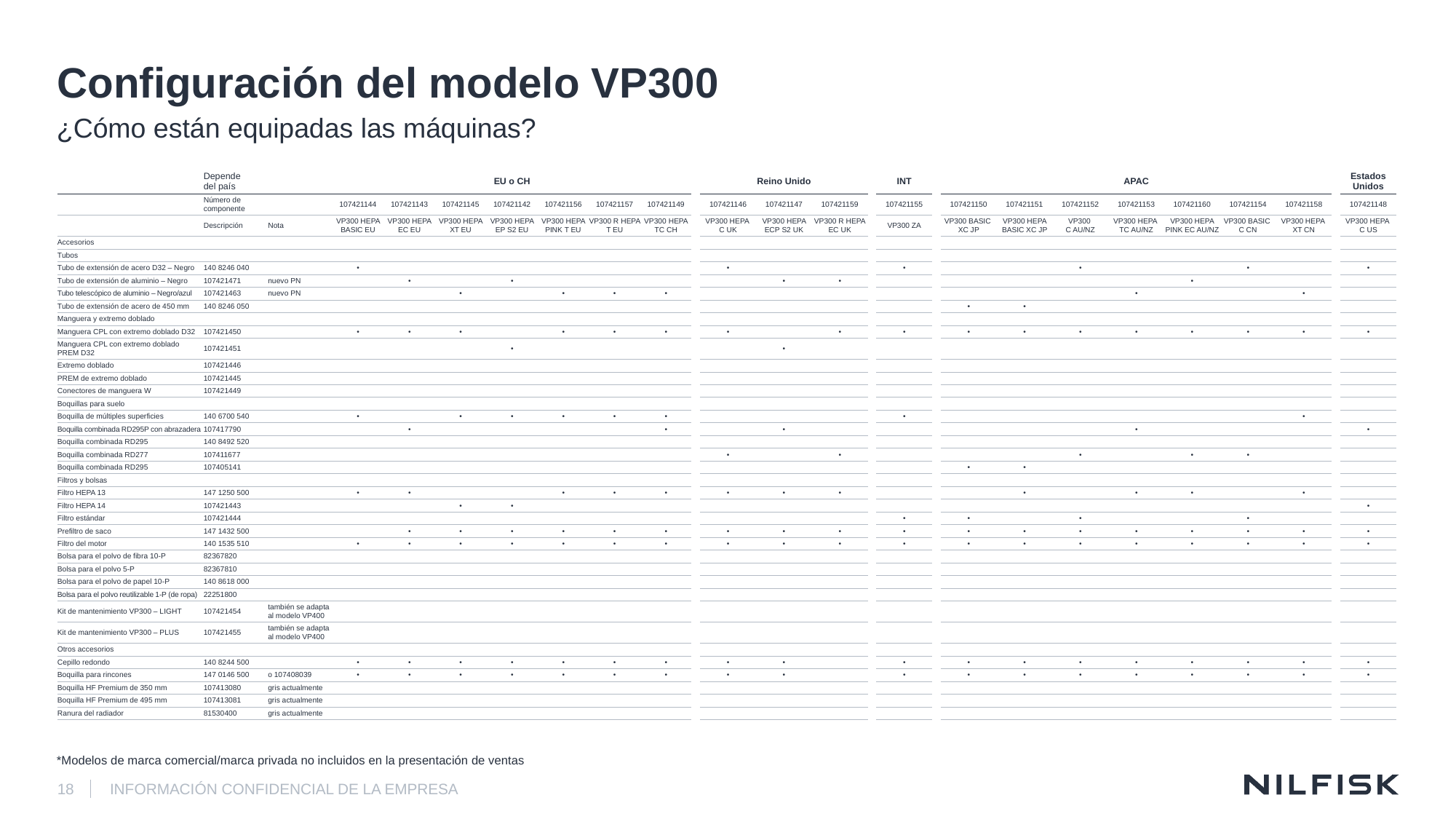

# Configuración del modelo VP300
¿Cómo están equipadas las máquinas?
|  | Depende del país |  | EU o CH |  |  |  |  |  |  |  | Reino Unido |  |  |  | INT |  | APAC |  |  |  |  |  |  |  | Estados Unidos |
| --- | --- | --- | --- | --- | --- | --- | --- | --- | --- | --- | --- | --- | --- | --- | --- | --- | --- | --- | --- | --- | --- | --- | --- | --- | --- |
|  | Número de componente |  | 107421144 | 107421143 | 107421145 | 107421142 | 107421156 | 107421157 | 107421149 |  | 107421146 | 107421147 | 107421159 |  | 107421155 |  | 107421150 | 107421151 | 107421152 | 107421153 | 107421160 | 107421154 | 107421158 |  | 107421148 |
|  | Descripción | Nota | VP300 HEPA BASIC EU | VP300 HEPA EC EU | VP300 HEPA XT EU | VP300 HEPA EP S2 EU | VP300 HEPA PINK T EU | VP300 R HEPA T EU | VP300 HEPA TC CH |  | VP300 HEPA C UK | VP300 HEPA ECP S2 UK | VP300 R HEPA EC UK |  | VP300 ZA |  | VP300 BASIC XC JP | VP300 HEPA BASIC XC JP | VP300 C AU/NZ | VP300 HEPA TC AU/NZ | VP300 HEPA PINK EC AU/NZ | VP300 BASIC C CN | VP300 HEPA XT CN |  | VP300 HEPA C US |
| Accesorios |  |  |  |  |  |  |  |  |  |  |  |  |  |  |  |  |  |  |  |  |  |  |  |  |  |
| Tubos |  |  |  |  |  |  |  |  |  |  |  |  |  |  |  |  |  |  |  |  |  |  |  |  |  |
| Tubo de extensión de acero D32 – Negro | 140 8246 040 |  | • |  |  |  |  |  |  |  | • |  |  |  | • |  |  |  | • |  |  | • |  |  | • |
| Tubo de extensión de aluminio – Negro | 107421471 | nuevo PN |  | • |  | • |  |  |  |  |  | • | • |  |  |  |  |  |  |  | • |  |  |  |  |
| Tubo telescópico de aluminio – Negro/azul | 107421463 | nuevo PN |  |  | • |  | • | • | • |  |  |  |  |  |  |  |  |  |  | • |  |  | • |  |  |
| Tubo de extensión de acero de 450 mm | 140 8246 050 |  |  |  |  |  |  |  |  |  |  |  |  |  |  |  | • | • |  |  |  |  |  |  |  |
| Manguera y extremo doblado |  |  |  |  |  |  |  |  |  |  |  |  |  |  |  |  |  |  |  |  |  |  |  |  |  |
| Manguera CPL con extremo doblado D32 | 107421450 |  | • | • | • |  | • | • | • |  | • |  | • |  | • |  | • | • | • | • | • | • | • |  | • |
| Manguera CPL con extremo doblado PREM D32 | 107421451 |  |  |  |  | • |  |  |  |  |  | • |  |  |  |  |  |  |  |  |  |  |  |  |  |
| Extremo doblado | 107421446 |  |  |  |  |  |  |  |  |  |  |  |  |  |  |  |  |  |  |  |  |  |  |  |  |
| PREM de extremo doblado | 107421445 |  |  |  |  |  |  |  |  |  |  |  |  |  |  |  |  |  |  |  |  |  |  |  |  |
| Conectores de manguera W | 107421449 |  |  |  |  |  |  |  |  |  |  |  |  |  |  |  |  |  |  |  |  |  |  |  |  |
| Boquillas para suelo |  |  |  |  |  |  |  |  |  |  |  |  |  |  |  |  |  |  |  |  |  |  |  |  |  |
| Boquilla de múltiples superficies | 140 6700 540 |  | • |  | • | • | • | • | • |  |  |  |  |  | • |  |  |  |  |  |  |  | • |  |  |
| Boquilla combinada RD295P con abrazadera | 107417790 |  |  | • |  |  |  |  | • |  |  | • |  |  |  |  |  |  |  | • |  |  |  |  | • |
| Boquilla combinada RD295 | 140 8492 520 |  |  |  |  |  |  |  |  |  |  |  |  |  |  |  |  |  |  |  |  |  |  |  |  |
| Boquilla combinada RD277 | 107411677 |  |  |  |  |  |  |  |  |  | • |  | • |  |  |  |  |  | • |  | • | • |  |  |  |
| Boquilla combinada RD295 | 107405141 |  |  |  |  |  |  |  |  |  |  |  |  |  |  |  | • | • |  |  |  |  |  |  |  |
| Filtros y bolsas |  |  |  |  |  |  |  |  |  |  |  |  |  |  |  |  |  |  |  |  |  |  |  |  |  |
| Filtro HEPA 13 | 147 1250 500 |  | • | • |  |  | • | • | • |  | • | • | • |  |  |  |  | • |  | • | • |  | • |  |  |
| Filtro HEPA 14 | 107421443 |  |  |  | • | • |  |  |  |  |  |  |  |  |  |  |  |  |  |  |  |  |  |  | • |
| Filtro estándar | 107421444 |  |  |  |  |  |  |  |  |  |  |  |  |  | • |  | • |  | • |  |  | • |  |  |  |
| Prefiltro de saco | 147 1432 500 |  |  | • | • | • | • | • | • |  | • | • | • |  | • |  | • | • | • | • | • | • | • |  | • |
| Filtro del motor | 140 1535 510 |  | • | • | • | • | • | • | • |  | • | • | • |  | • |  | • | • | • | • | • | • | • |  | • |
| Bolsa para el polvo de fibra 10-P | 82367820 |  |  |  |  |  |  |  |  |  |  |  |  |  |  |  |  |  |  |  |  |  |  |  |  |
| Bolsa para el polvo 5-P | 82367810 |  |  |  |  |  |  |  |  |  |  |  |  |  |  |  |  |  |  |  |  |  |  |  |  |
| Bolsa para el polvo de papel 10-P | 140 8618 000 |  |  |  |  |  |  |  |  |  |  |  |  |  |  |  |  |  |  |  |  |  |  |  |  |
| Bolsa para el polvo reutilizable 1-P (de ropa) | 22251800 |  |  |  |  |  |  |  |  |  |  |  |  |  |  |  |  |  |  |  |  |  |  |  |  |
| Kit de mantenimiento VP300 – LIGHT | 107421454 | también se adapta al modelo VP400 |  |  |  |  |  |  |  |  |  |  |  |  |  |  |  |  |  |  |  |  |  |  |  |
| Kit de mantenimiento VP300 – PLUS | 107421455 | también se adapta al modelo VP400 |  |  |  |  |  |  |  |  |  |  |  |  |  |  |  |  |  |  |  |  |  |  |  |
| Otros accesorios |  |  |  |  |  |  |  |  |  |  |  |  |  |  |  |  |  |  |  |  |  |  |  |  |  |
| Cepillo redondo | 140 8244 500 |  | • | • | • | • | • | • | • |  | • | • |  |  | • |  | • | • | • | • | • | • | • |  | • |
| Boquilla para rincones | 147 0146 500 | o 107408039 | • | • | • | • | • | • | • |  | • | • |  |  | • |  | • | • | • | • | • | • | • |  | • |
| Boquilla HF Premium de 350 mm | 107413080 | gris actualmente |  |  |  |  |  |  |  |  |  |  |  |  |  |  |  |  |  |  |  |  |  |  |  |
| Boquilla HF Premium de 495 mm | 107413081 | gris actualmente |  |  |  |  |  |  |  |  |  |  |  |  |  |  |  |  |  |  |  |  |  |  |  |
| Ranura del radiador | 81530400 | gris actualmente |  |  |  |  |  |  |  |  |  |  |  |  |  |  |  |  |  |  |  |  |  |  |  |
*Modelos de marca comercial/marca privada no incluidos en la presentación de ventas
18
INFORMACIÓN CONFIDENCIAL DE LA EMPRESA